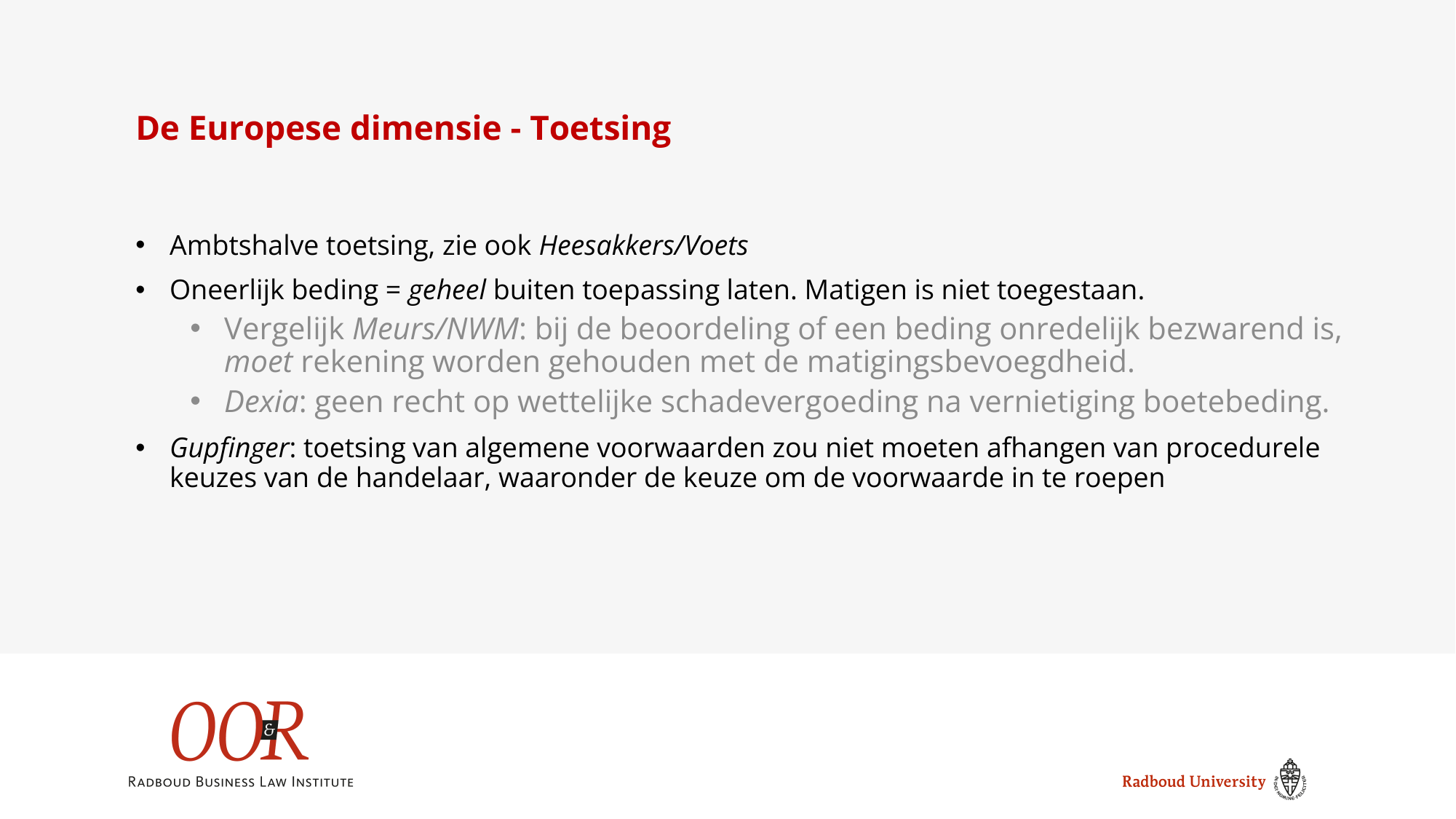

# De Europese dimensie - Toetsing

Ambtshalve toetsing, zie ook Heesakkers/Voets
Oneerlijk beding = geheel buiten toepassing laten. Matigen is niet toegestaan.
Vergelijk Meurs/NWM: bij de beoordeling of een beding onredelijk bezwarend is, moet rekening worden gehouden met de matigingsbevoegdheid.
Dexia: geen recht op wettelijke schadevergoeding na vernietiging boetebeding.
Gupfinger: toetsing van algemene voorwaarden zou niet moeten afhangen van procedurele keuzes van de handelaar, waaronder de keuze om de voorwaarde in te roepen